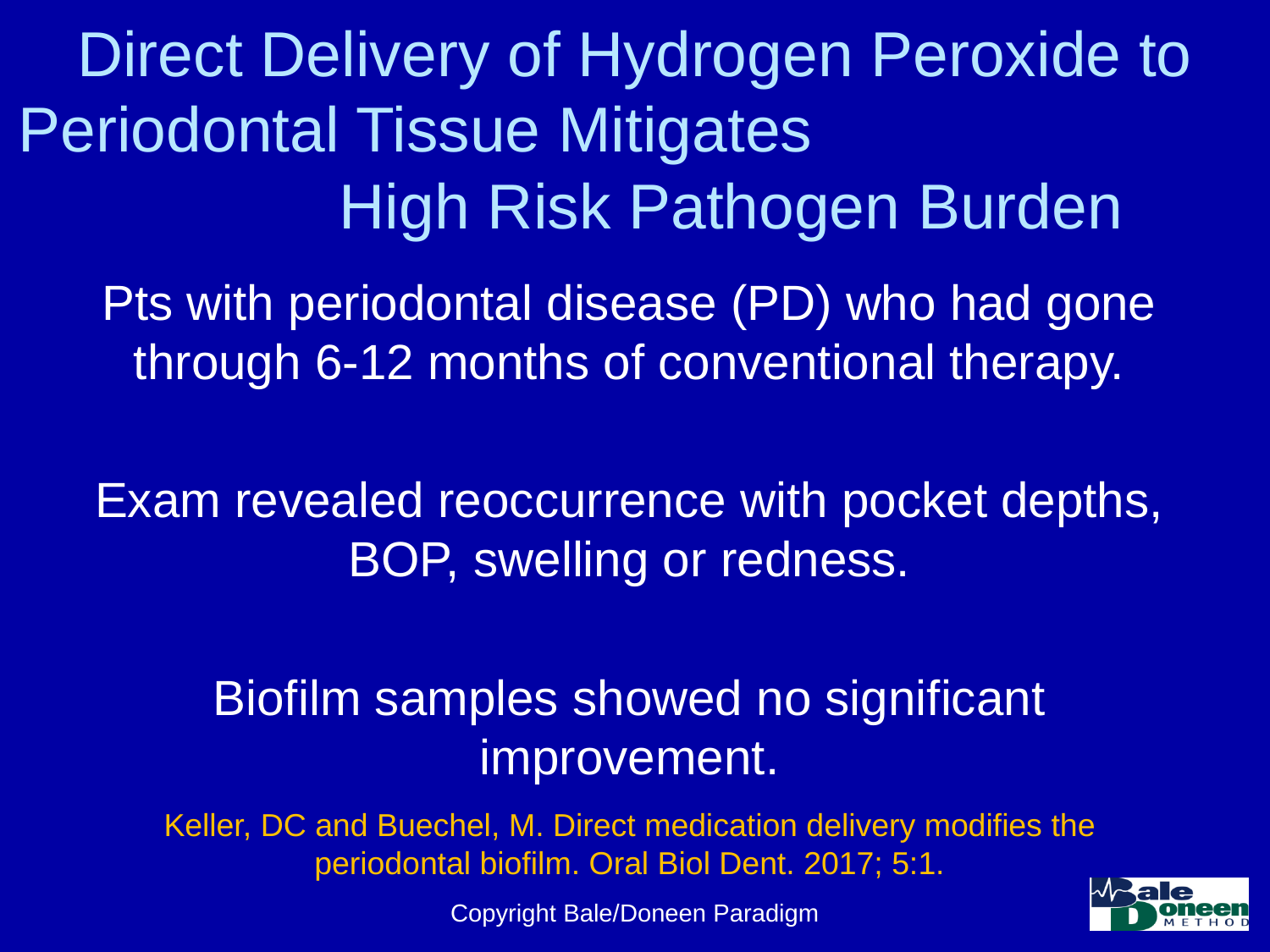

# Direct Delivery of Hydrogen Peroxide to Periodontal Tissue Mitigates                                     High Risk Pathogen Burden
Pts with periodontal disease (PD) who had gone through 6-12 months of conventional therapy.

Exam revealed reoccurrence with pocket depths, BOP, swelling or redness.

Biofilm samples showed no significant improvement.
Keller, DC and Buechel, M. Direct medication delivery modifies the periodontal biofilm. Oral Biol Dent. 2017; 5:1.
Copyright Bale/Doneen Paradigm